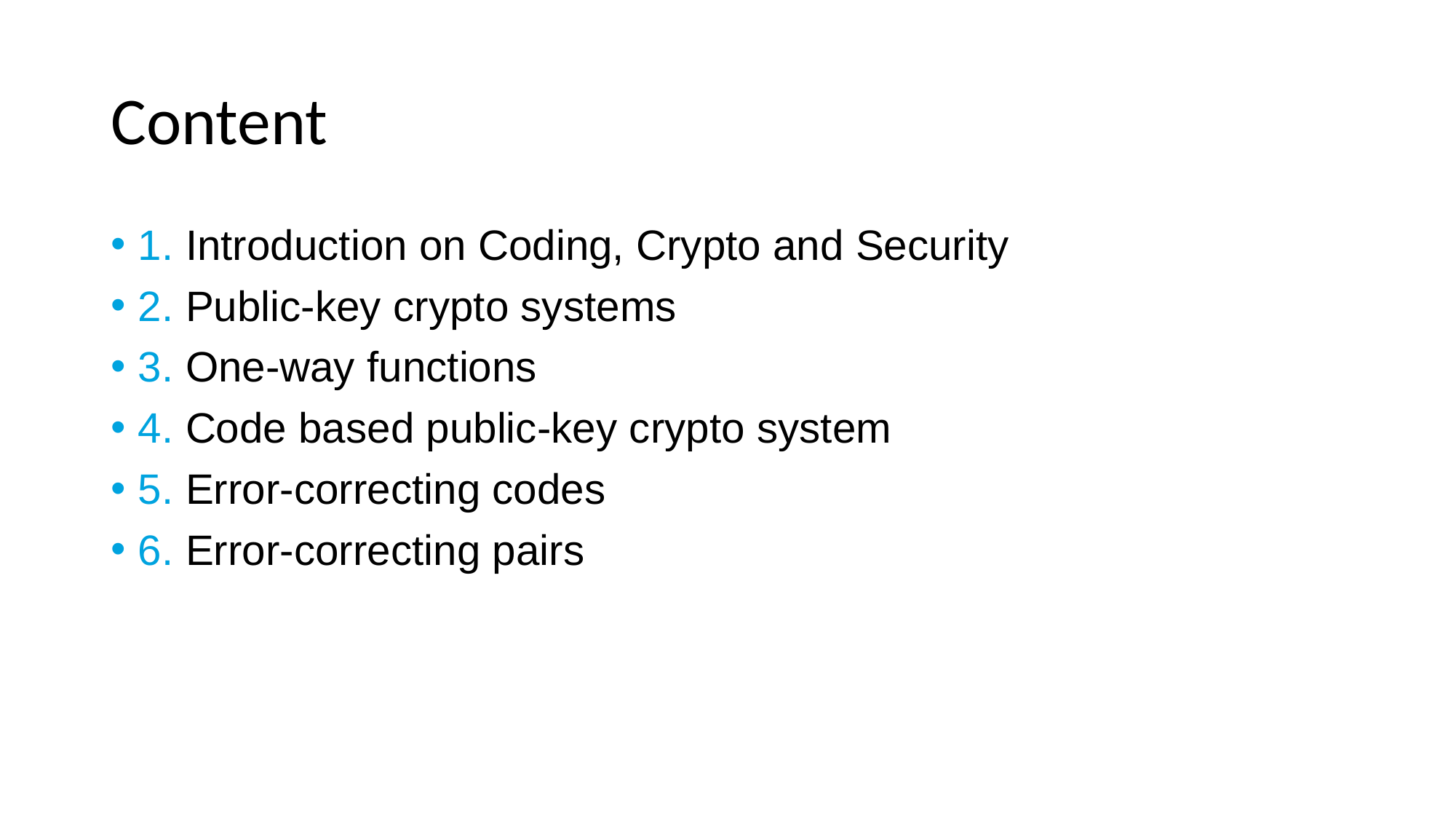

# Content
1. Introduction on Coding, Crypto and Security
2. Public-key crypto systems
3. One-way functions
4. Code based public-key crypto system
5. Error-correcting codes
6. Error-correcting pairs